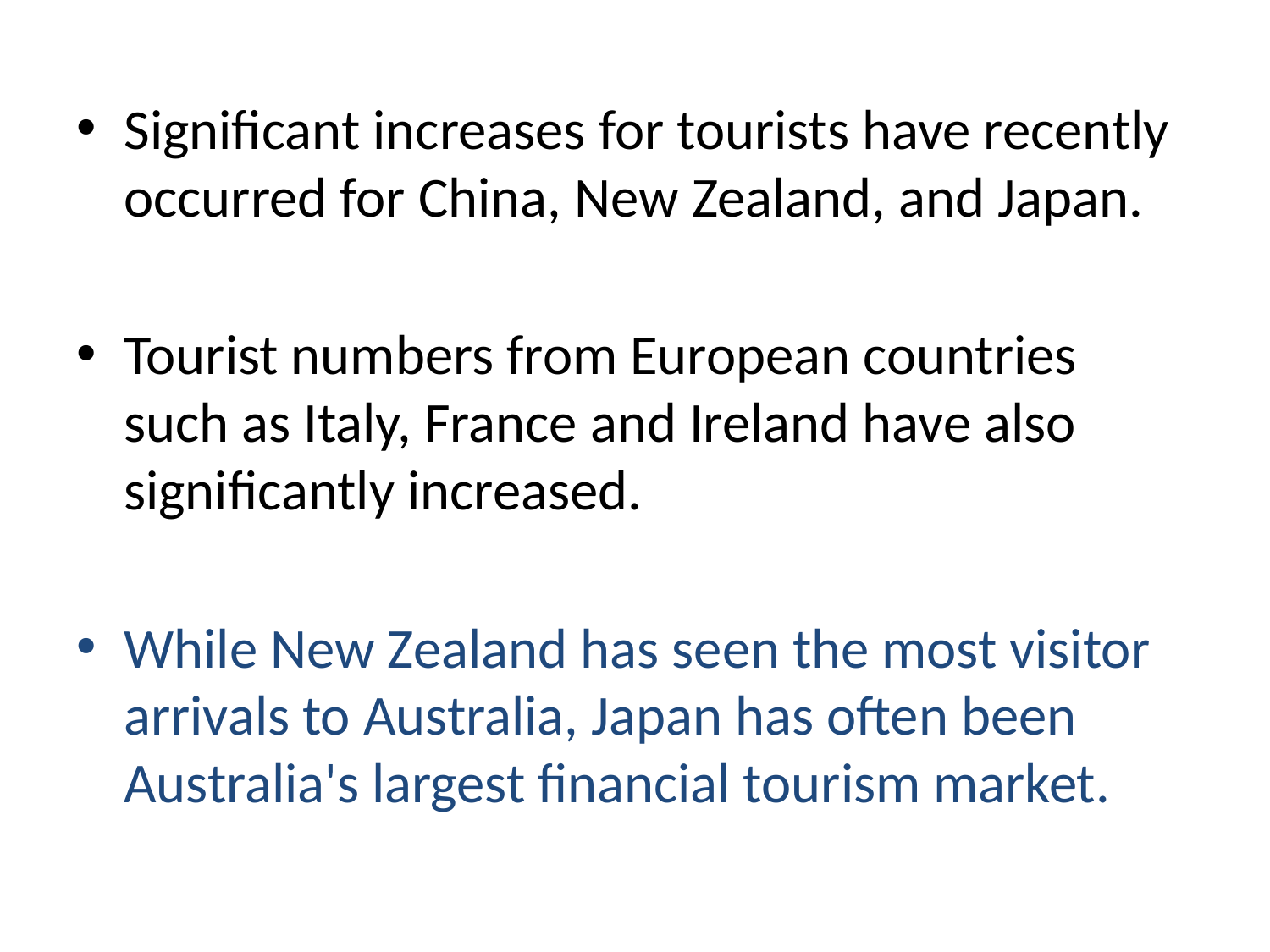

Significant increases for tourists have recently occurred for China, New Zealand, and Japan.

Tourist numbers from European countries such as Italy, France and Ireland have also significantly increased.

While New Zealand has seen the most visitor arrivals to Australia, Japan has often been Australia's largest financial tourism market.